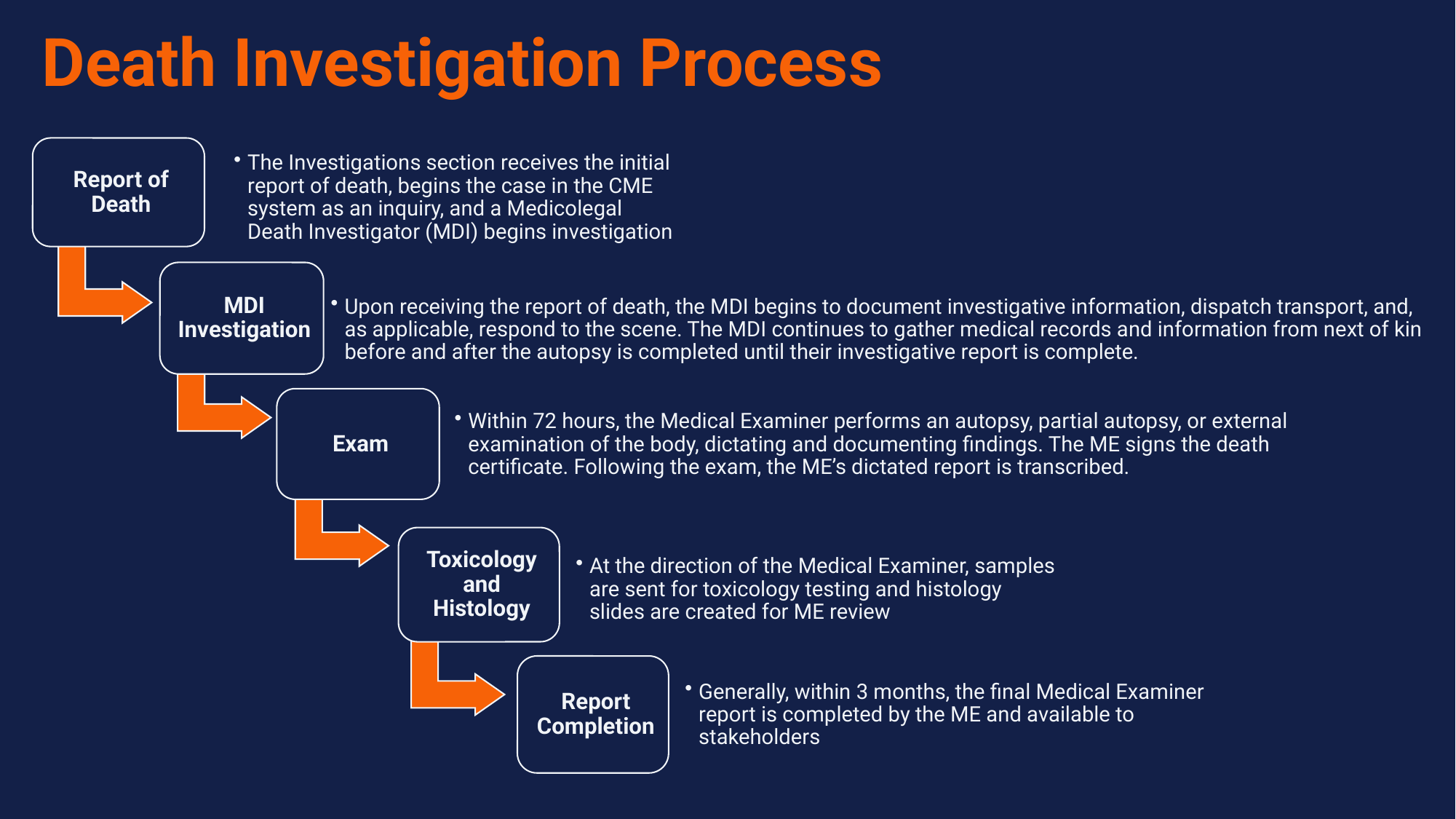

# Death Investigation Process
Report of Death
The Investigations section receives the initial report of death, begins the case in the CME system as an inquiry, and a Medicolegal Death Investigator (MDI) begins investigation
MDI Investigation
Upon receiving the report of death, the MDI begins to document investigative information, dispatch transport, and, as applicable, respond to the scene. The MDI continues to gather medical records and information from next of kin before and after the autopsy is completed until their investigative report is complete.
Exam
Within 72 hours, the Medical Examiner performs an autopsy, partial autopsy, or external examination of the body, dictating and documenting findings. The ME signs the death certificate. Following the exam, the ME’s dictated report is transcribed.
Toxicology and Histology
At the direction of the Medical Examiner, samples are sent for toxicology testing and histology slides are created for ME review
Report Completion
Generally, within 3 months, the final Medical Examiner report is completed by the ME and available to stakeholders